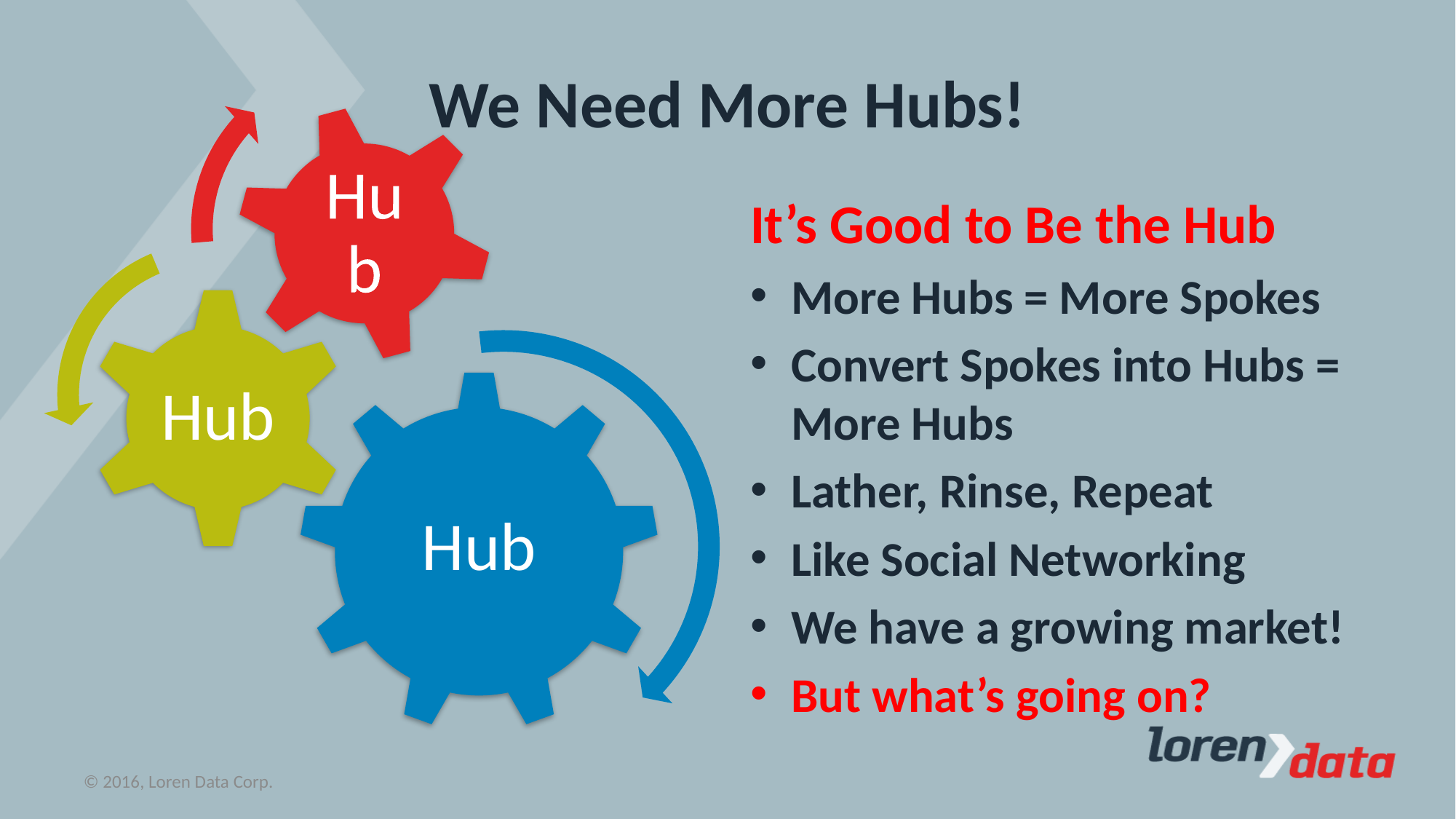

# We Need More Hubs!
Hub
Hub
Hub
It’s Good to Be the Hub
More Hubs = More Spokes
Convert Spokes into Hubs =
More Hubs
Lather, Rinse, Repeat
Like Social Networking
We have a growing market!
But what’s going on?
© 2016, Loren Data Corp.